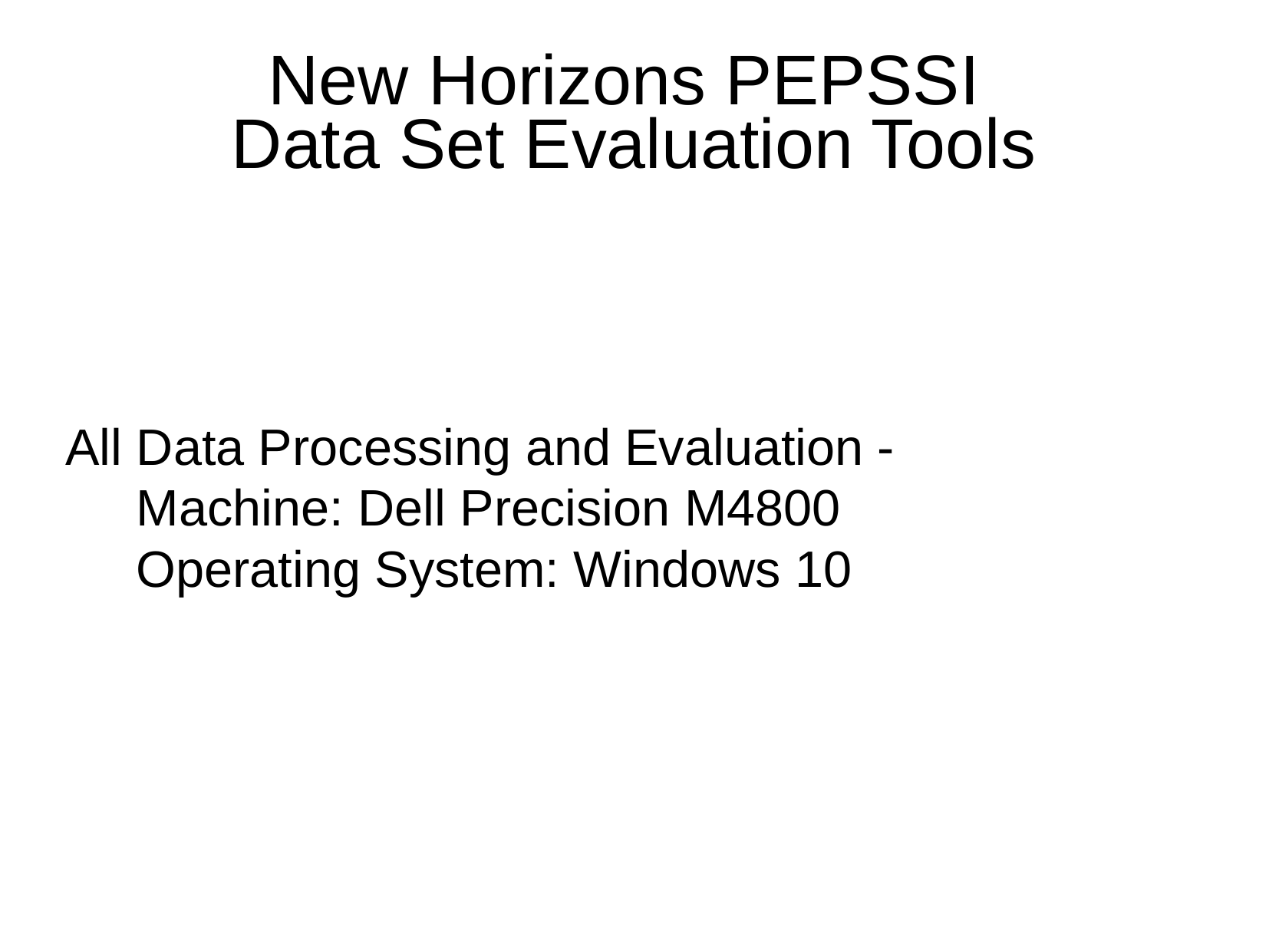

# New Horizons PEPSSI Data Set Evaluation Tools
All Data Processing and Evaluation -
     Machine: Dell Precision M4800
     Operating System: Windows 10